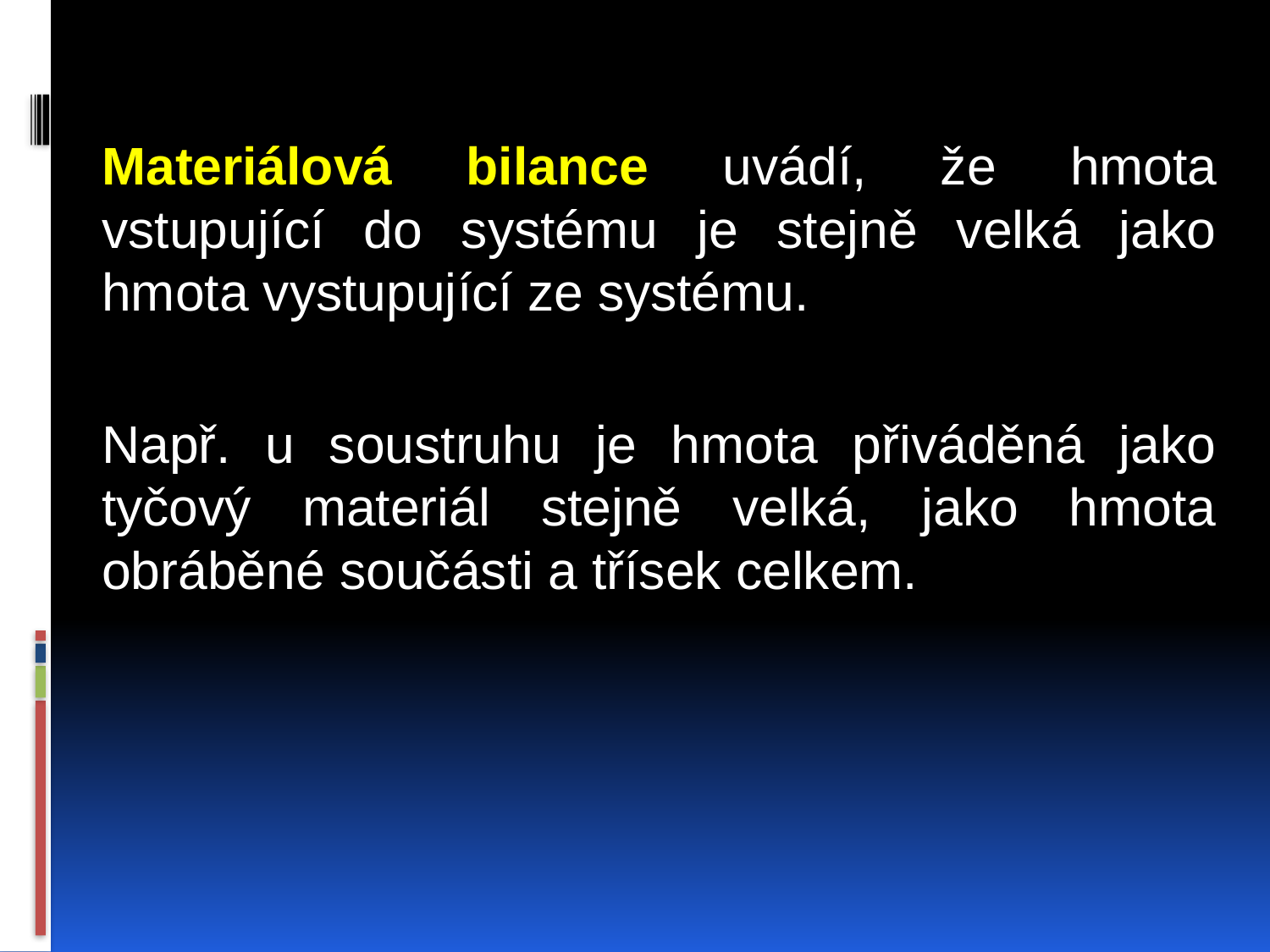

Materiálová bilance uvádí, že hmota vstupující do systému je stejně velká jako hmota vystupující ze systému.

Např. u soustruhu je hmota přiváděná jako tyčový materiál stejně velká, jako hmota obráběné součásti a třísek celkem.